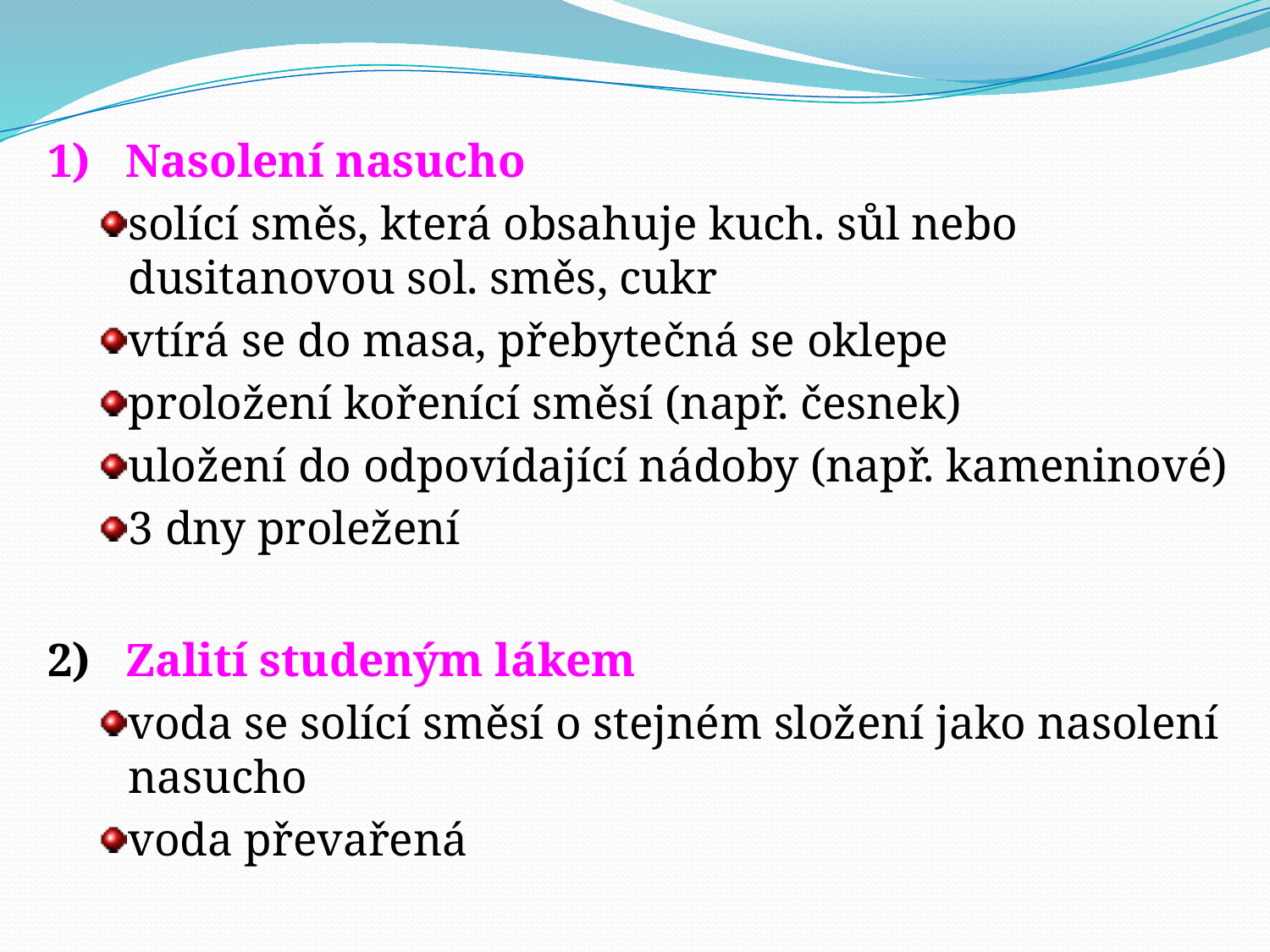

1)   Nasolení nasucho
solící směs, která obsahuje kuch. sůl nebo dusitanovou sol. směs, cukr
vtírá se do masa, přebytečná se oklepe
proložení kořenící směsí (např. česnek)
uložení do odpovídající nádoby (např. kameninové)
3 dny proležení

2)   Zalití studeným lákem
voda se solící směsí o stejném složení jako nasolení nasucho
voda převařená